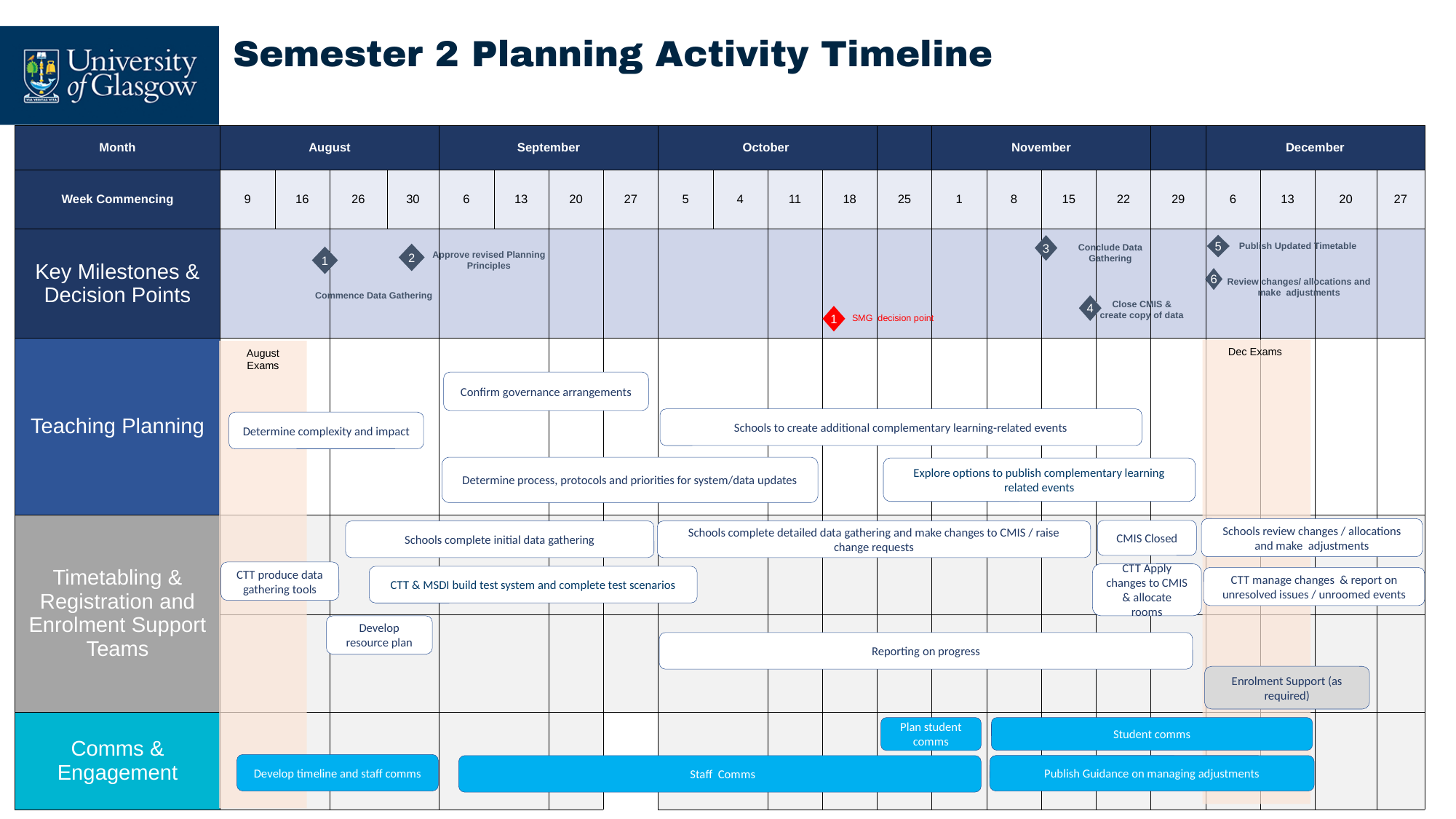

Semester 2 Planning Activity Timeline
| Month | August |  |  |  | September |  |  |  | October |  |  |  |  | November |  |  |  |  | December |  |  |  |
| --- | --- | --- | --- | --- | --- | --- | --- | --- | --- | --- | --- | --- | --- | --- | --- | --- | --- | --- | --- | --- | --- | --- |
| Week Commencing | 9 | 16 | 26 | 30 | 6 | 13 | 20 | 27 | 5 | 4 | 11 | 18 | 25 | 1 | 8 | 15 | 22 | 29 | 6 | 13 | 20 | 27 |
| Key Milestones & Decision Points |  |  |  |  |  |  |  |  |  |  |  |  |  |  |  |  |  |  |  |  |  |  |
| Teaching Planning |  |  |  |  |  |  |  |  |  |  |  |  |  |  |  |  |  |  |  |  |  |  |
| Timetabling & Registration and Enrolment Support Teams |  |  |  |  |  |  |  |  |  |  |  |  |  |  |  |  |  |  |  |  |  |  |
|  |  |  |  |  |  |  |  |  |  |  |  |  |  |  |  |  |  |  |  |  |  |  |
| Comms & Engagement |  |  |  |  |  |  |  |  |  |  |  |  |  |  |  |  |  |  |  |  |  |  |
Publish Updated Timetable
5
Conclude Data Gathering
3
Approve revised Planning Principles
2
1
6
Review changes/ allocations and make  adjustments
Commence Data Gathering
Close CMIS & create copy of data
4
1
SMG  decision point
Dec Exams

August Exams

Confirm governance arrangements
Stage
Schools to create additional complementary learning-related events
Determine complexity and impact
Determine process, protocols and priorities for system/data updates
Explore options to publish complementary learning related events
Schools review changes / allocations and make  adjustments
CMIS Closed
Schools complete initial data gathering
Schools complete detailed data gathering and make changes to CMIS / raise change requests
CTT produce data gathering tools
CTT Apply changes to CMIS & allocate rooms
CTT & MSDI build test system and complete test scenarios
CTT manage changes  & report on unresolved issues / unroomed events
Develop resource plan
Reporting on progress
Enrolment Support (as required)
Plan student comms
Student comms
Develop timeline and staff comms
Publish Guidance on managing adjustments
  Staff  Comms
1